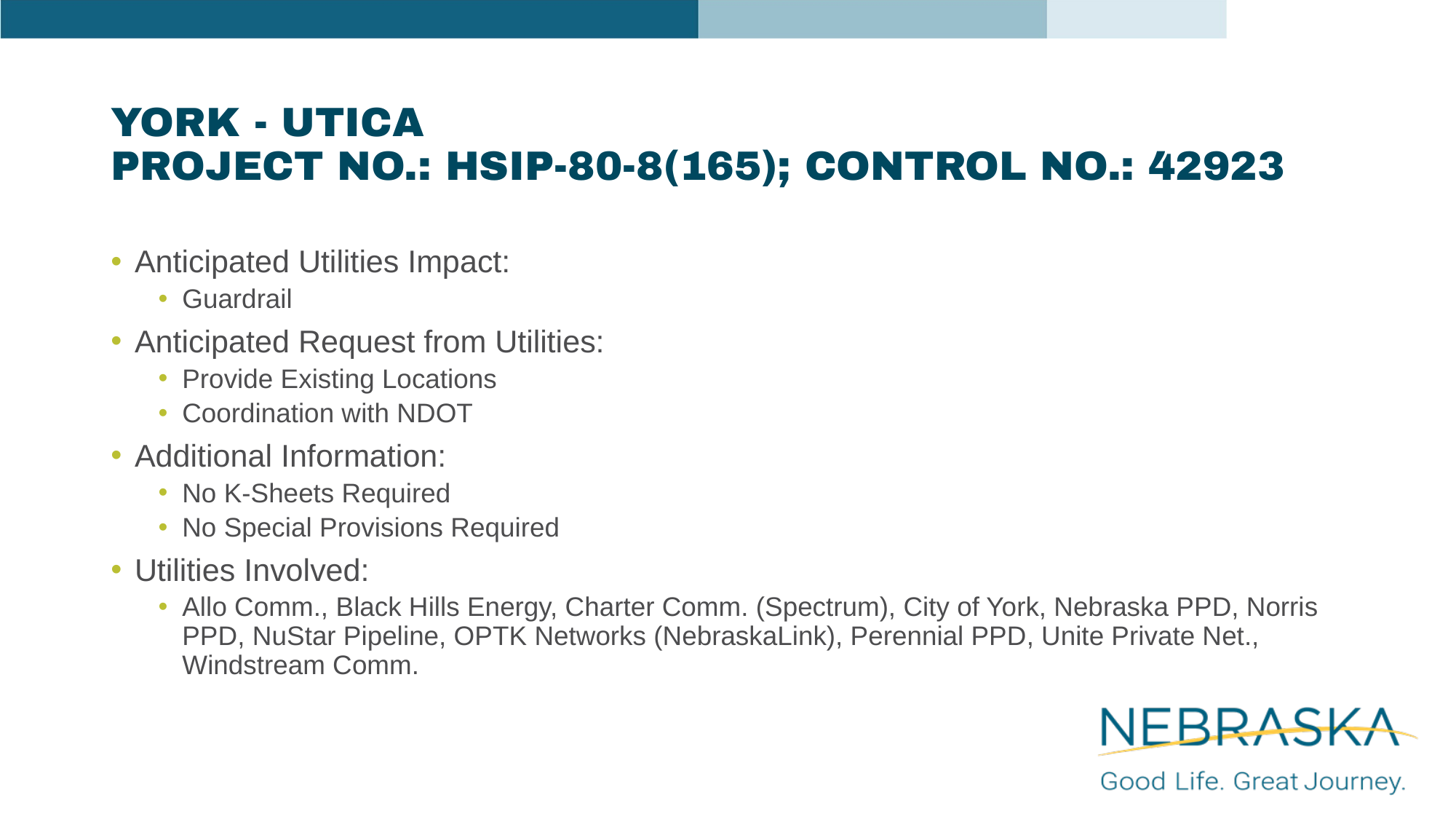

# York - Utica Project No.: HSIP-80-8(165); Control No.: 42923
Anticipated Utilities Impact:
Guardrail
Anticipated Request from Utilities:
Provide Existing Locations
Coordination with NDOT
Additional Information:
No K-Sheets Required
No Special Provisions Required
Utilities Involved:
Allo Comm., Black Hills Energy, Charter Comm. (Spectrum), City of York, Nebraska PPD, Norris PPD, NuStar Pipeline, OPTK Networks (NebraskaLink), Perennial PPD, Unite Private Net., Windstream Comm.